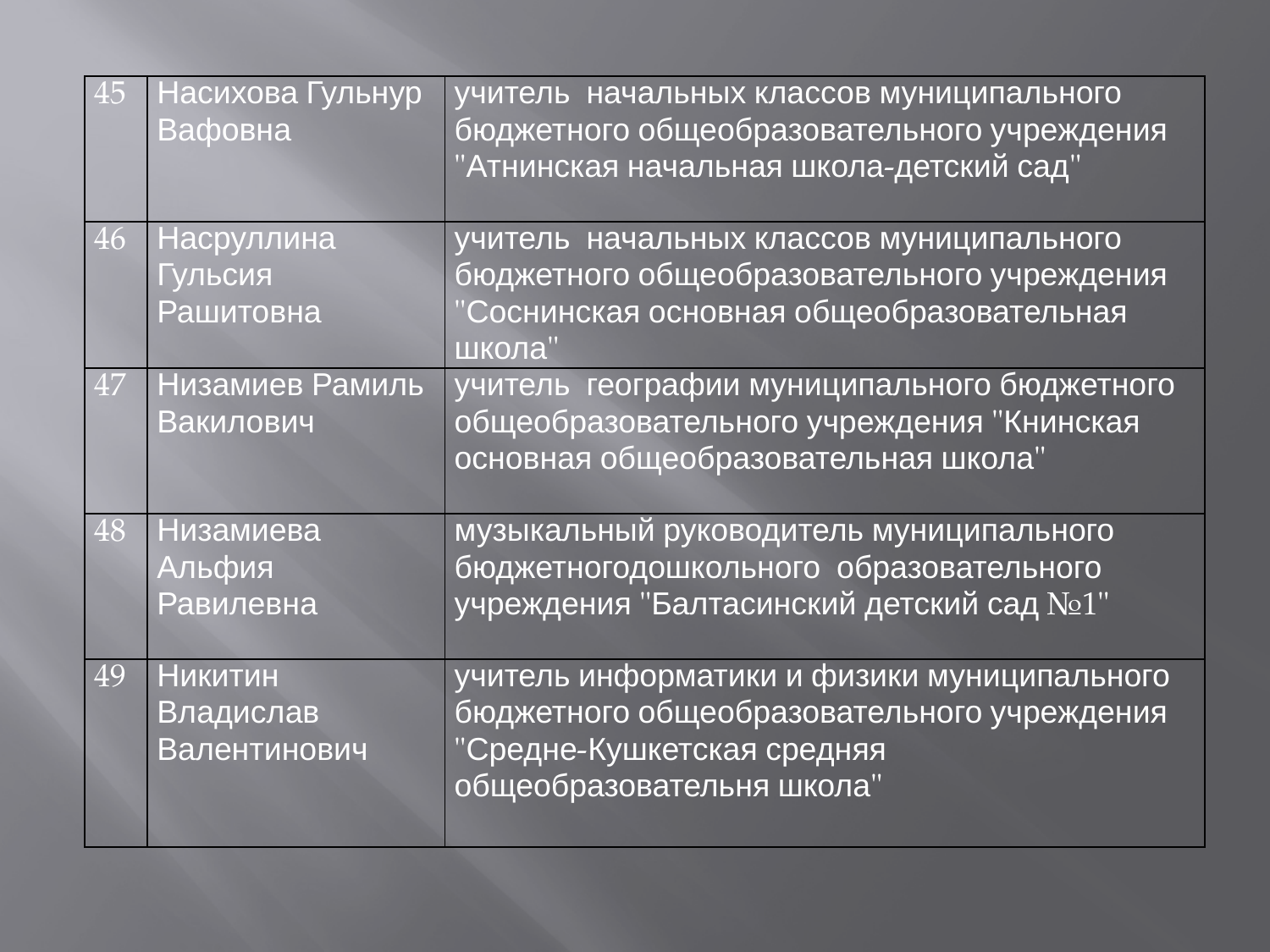

| 45 | Насихова Гульнур Вафовна | учитель начальных классов муниципального бюджетного общеобразовательного учреждения "Атнинская начальная школа-детский сад" |
| --- | --- | --- |
| 46 | Насруллина Гульсия Рашитовна | учитель начальных классов муниципального бюджетного общеобразовательного учреждения "Соснинская основная общеобразовательная школа" |
| 47 | Низамиев Рамиль Вакилович | учитель географии муниципального бюджетного общеобразовательного учреждения "Книнская основная общеобразовательная школа" |
| 48 | Низамиева Альфия Равилевна | музыкальный руководитель муниципального бюджетногодошкольного образовательного учреждения "Балтасинский детский сад №1" |
| 49 | Никитин Владислав Валентинович | учитель информатики и физики муниципального бюджетного общеобразовательного учреждения "Средне-Кушкетская средняя общеобразовательня школа" |